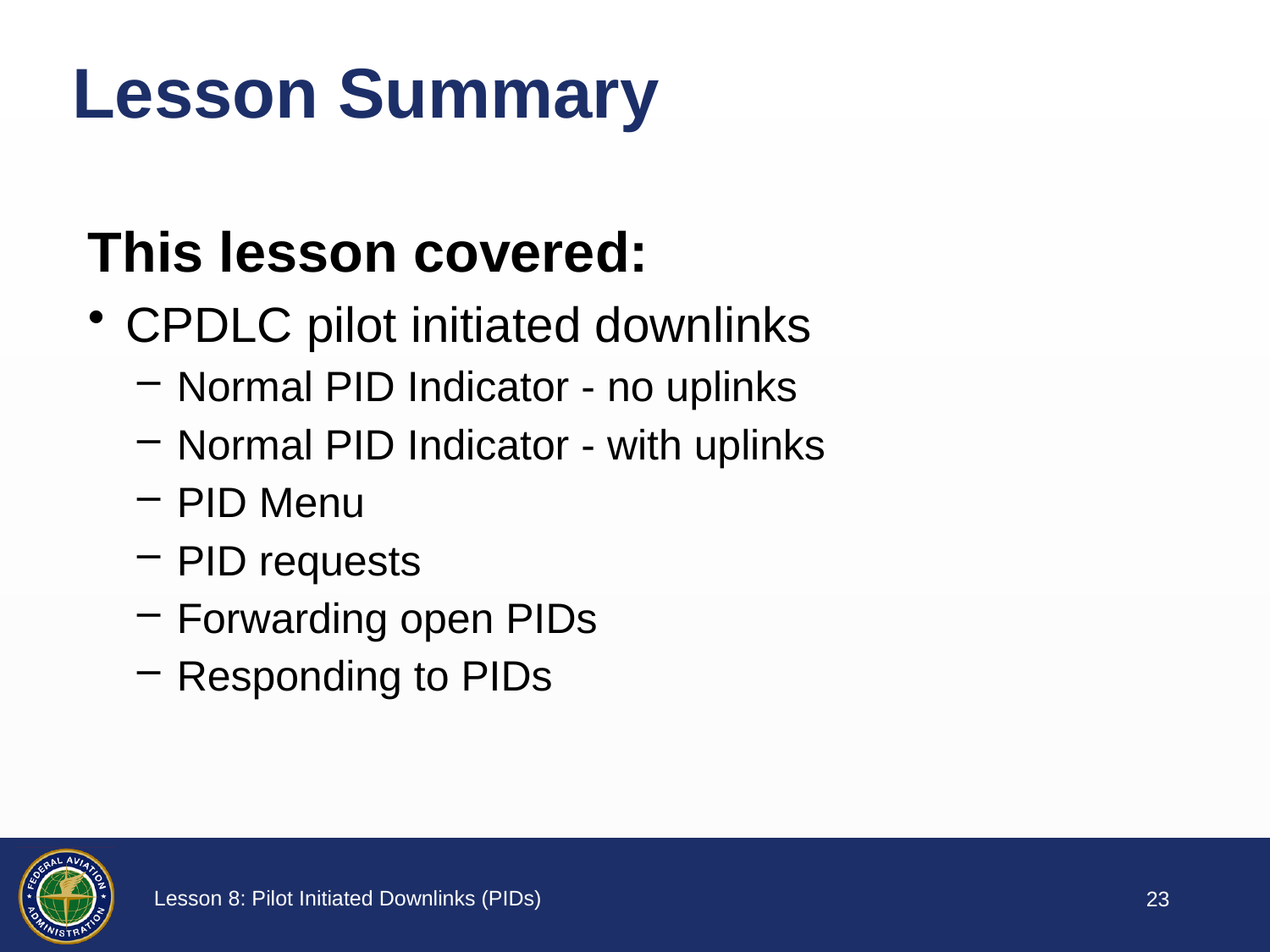

# Lesson Summary
This lesson covered:
CPDLC pilot initiated downlinks
Normal PID Indicator - no uplinks
Normal PID Indicator - with uplinks
PID Menu
PID requests
Forwarding open PIDs
Responding to PIDs